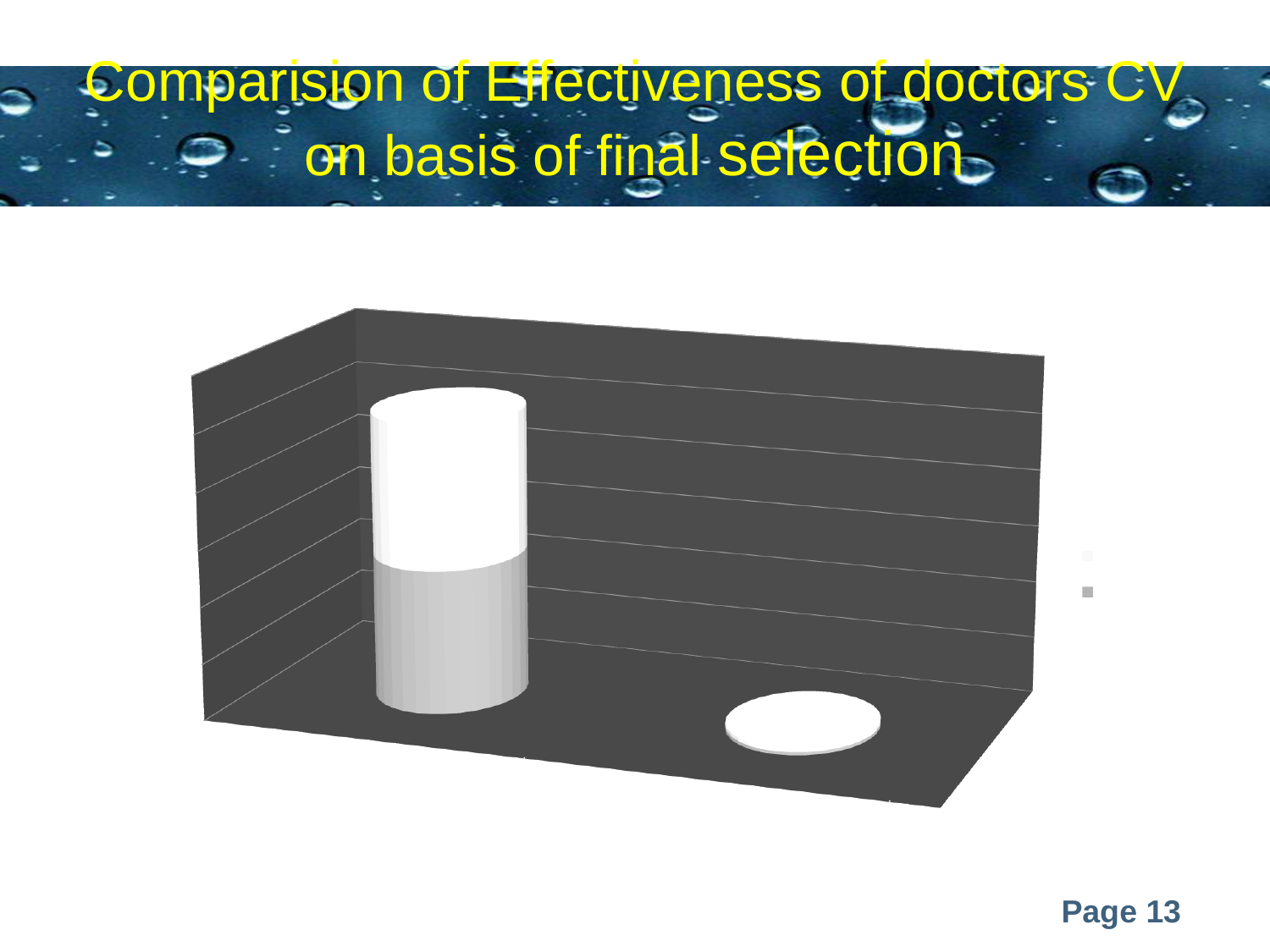

# Comparision of Effectiveness of doctors CV on basis of final selection

[unsupported chart]